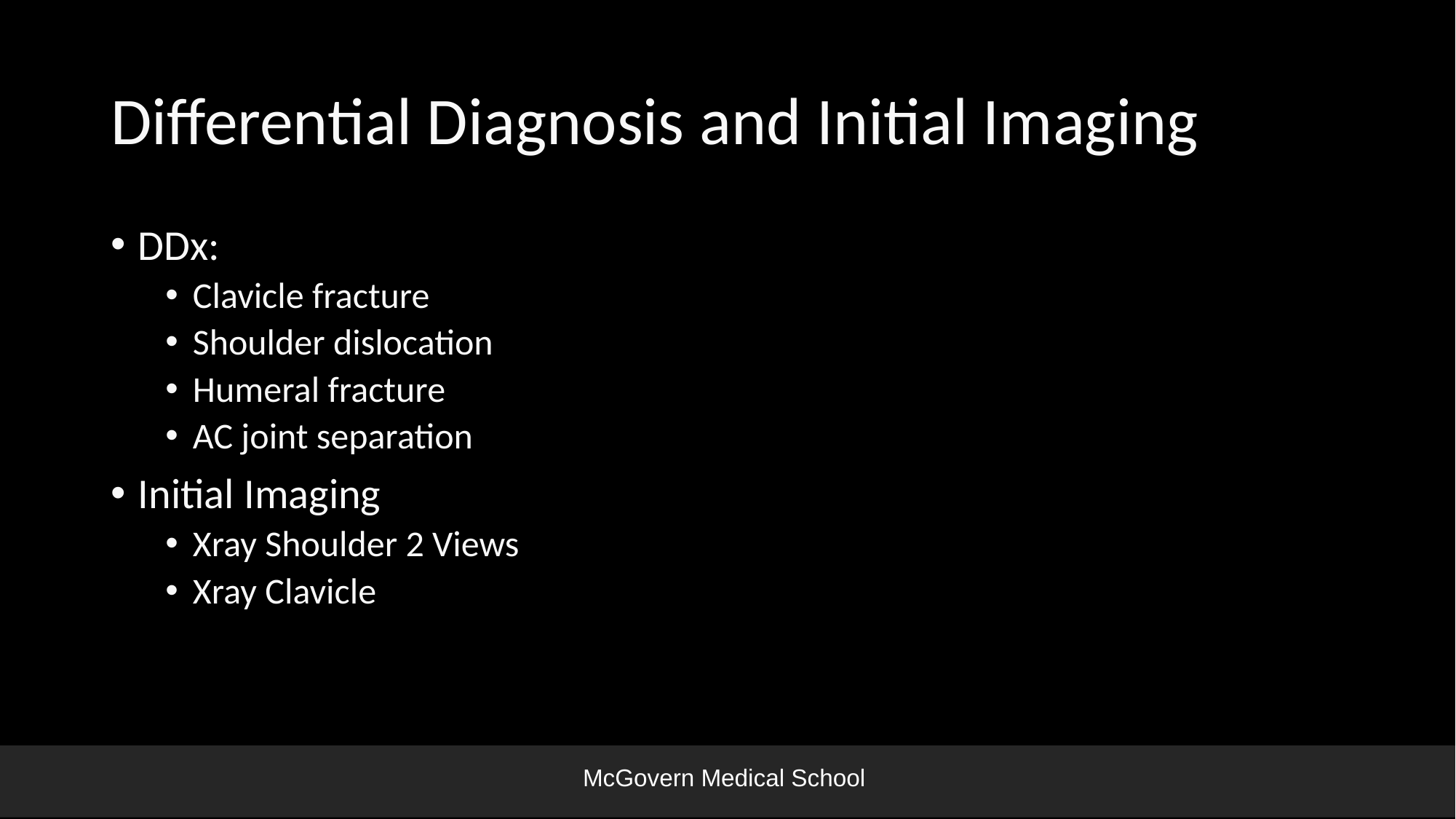

# Differential Diagnosis and Initial Imaging
DDx:
Clavicle fracture
Shoulder dislocation
Humeral fracture
AC joint separation
Initial Imaging
Xray Shoulder 2 Views
Xray Clavicle